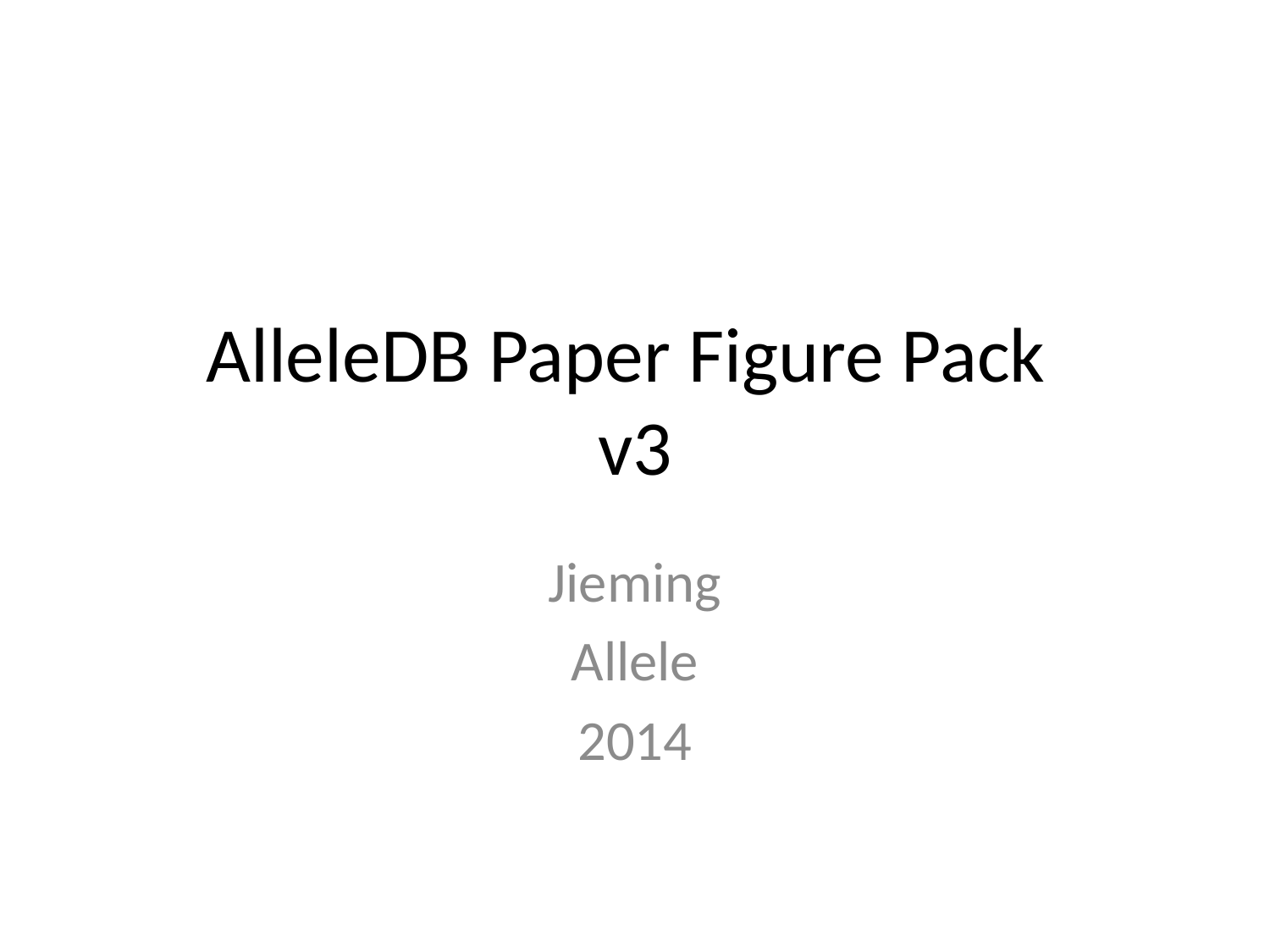

# AlleleDB Paper Figure Pack v3
Jieming
Allele
2014